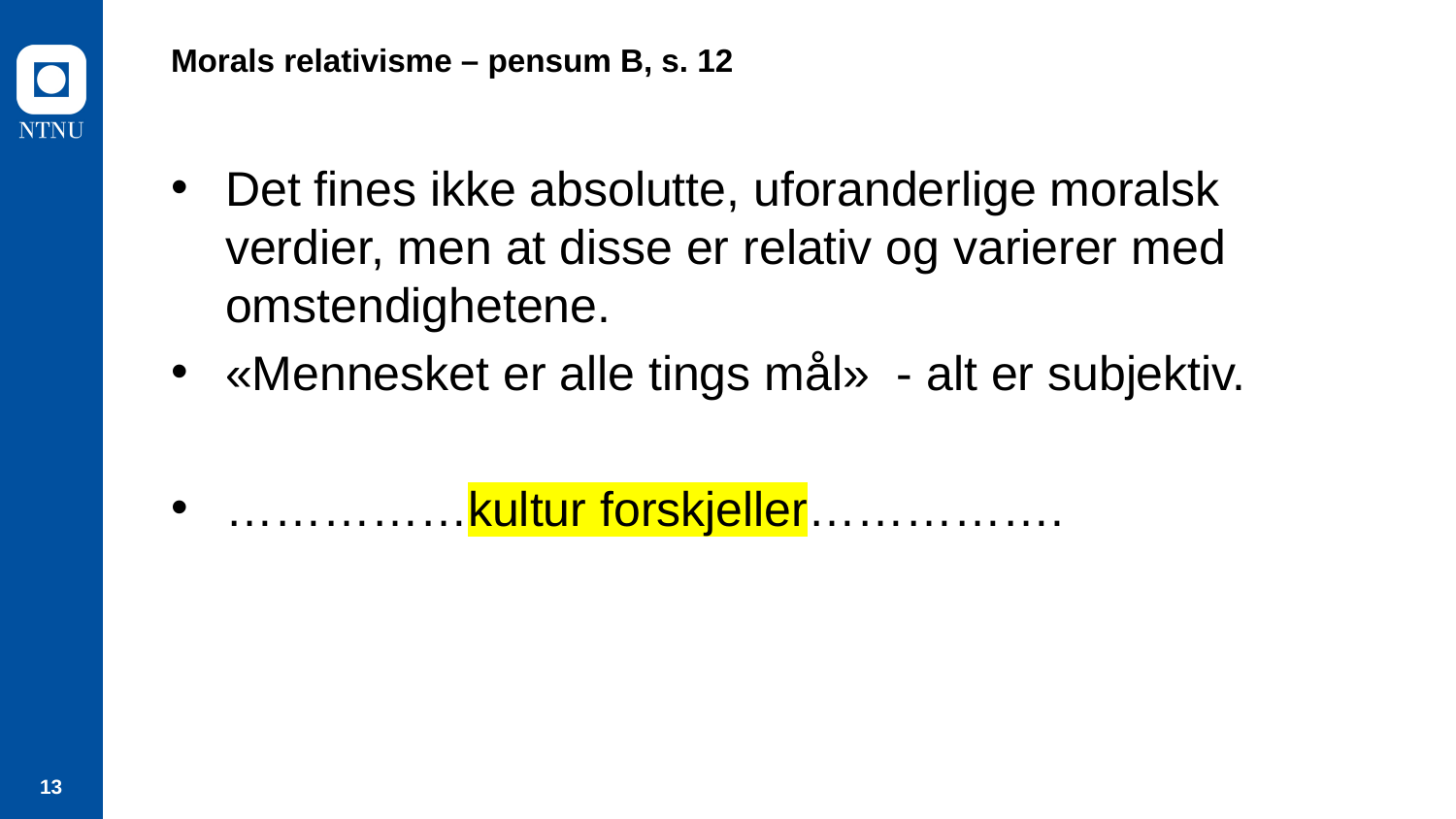

# Morals relativisme – pensum B, s. 12
Det fines ikke absolutte, uforanderlige moralsk verdier, men at disse er relativ og varierer med omstendighetene.
«Mennesket er alle tings mål»  - alt er subjektiv.

……………kultur forskjeller…………….